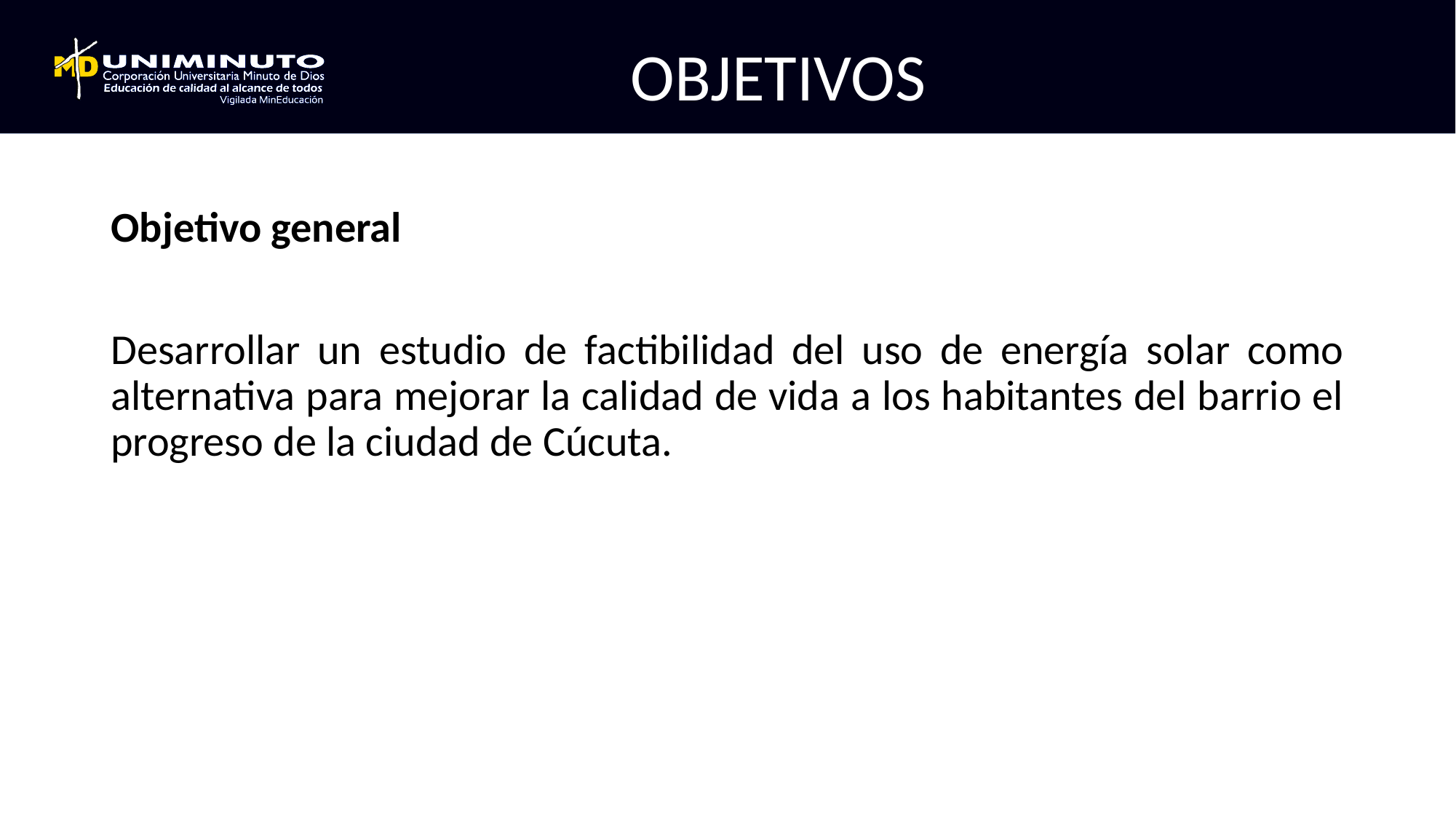

# OBJETIVOS
Objetivo general

Desarrollar un estudio de factibilidad del uso de energía solar como alternativa para mejorar la calidad de vida a los habitantes del barrio el progreso de la ciudad de Cúcuta.